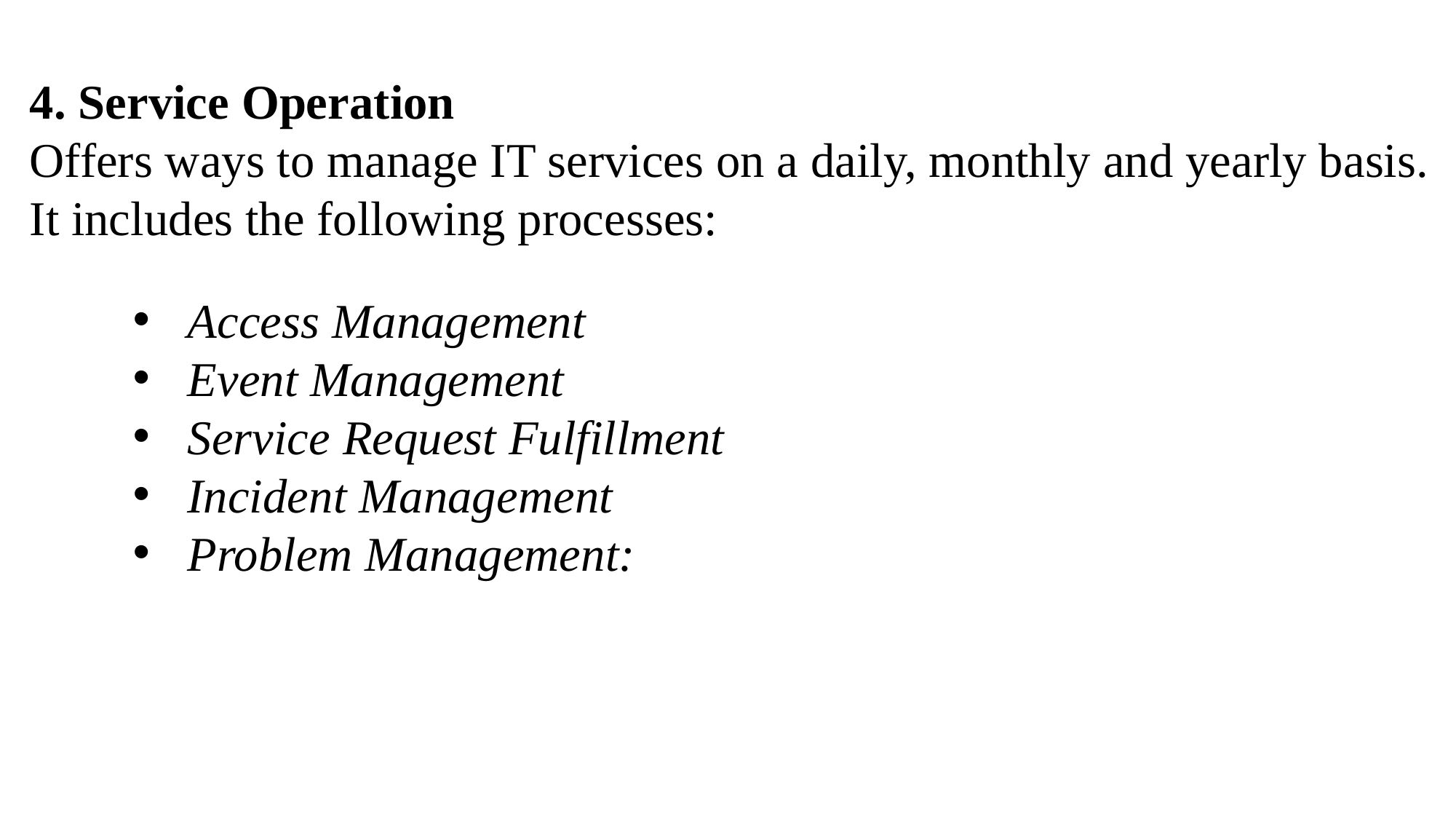

4. Service Operation
Offers ways to manage IT services on a daily, monthly and yearly basis. It includes the following processes:
Access Management
Event Management
Service Request Fulfillment
Incident Management
Problem Management: